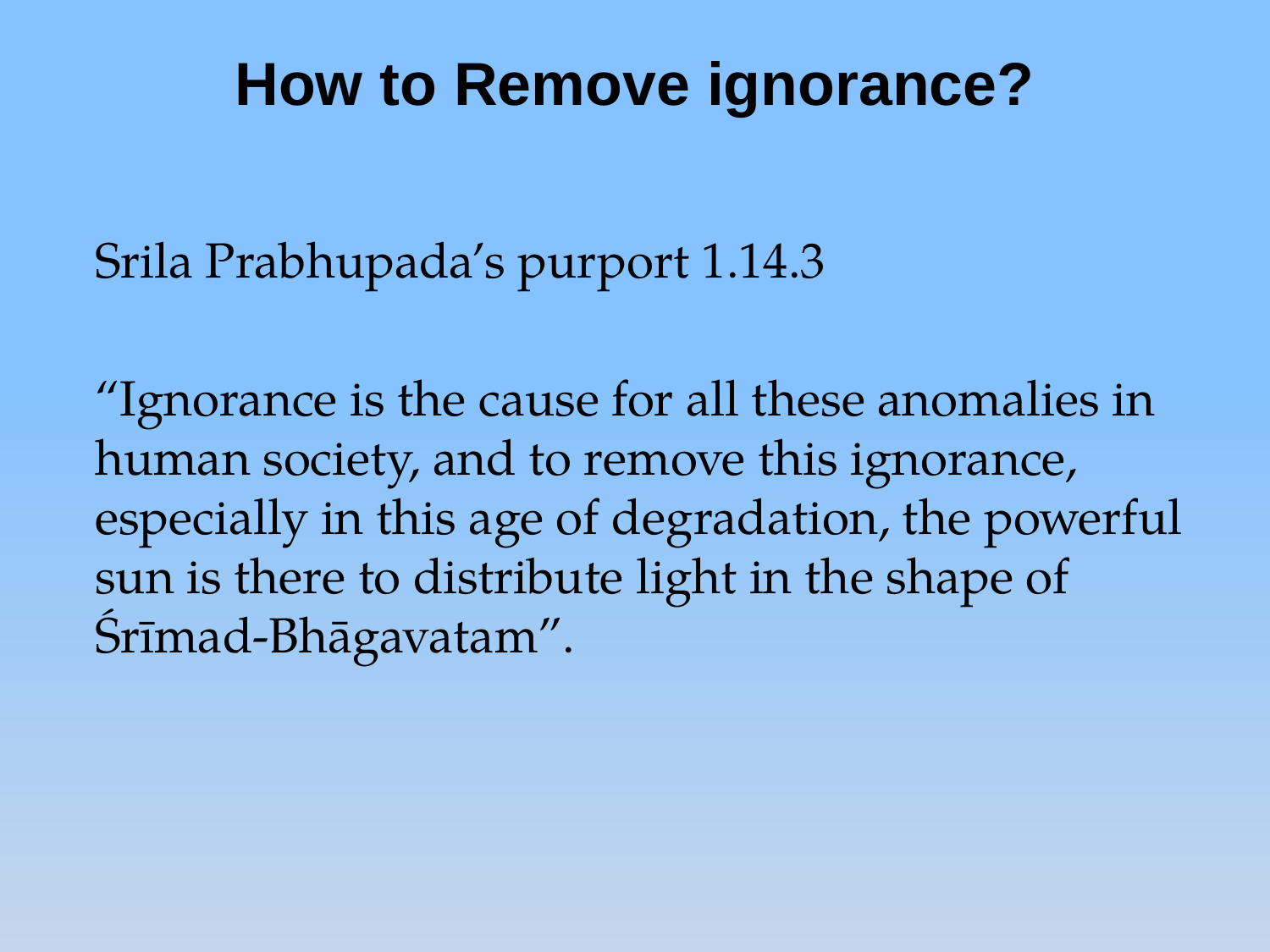

# How to Remove ignorance?
Srila Prabhupada’s purport 1.14.3

“Ignorance is the cause for all these anomalies in human society, and to remove this ignorance, especially in this age of degradation, the powerful sun is there to distribute light in the shape of Śrīmad-Bhāgavatam”.